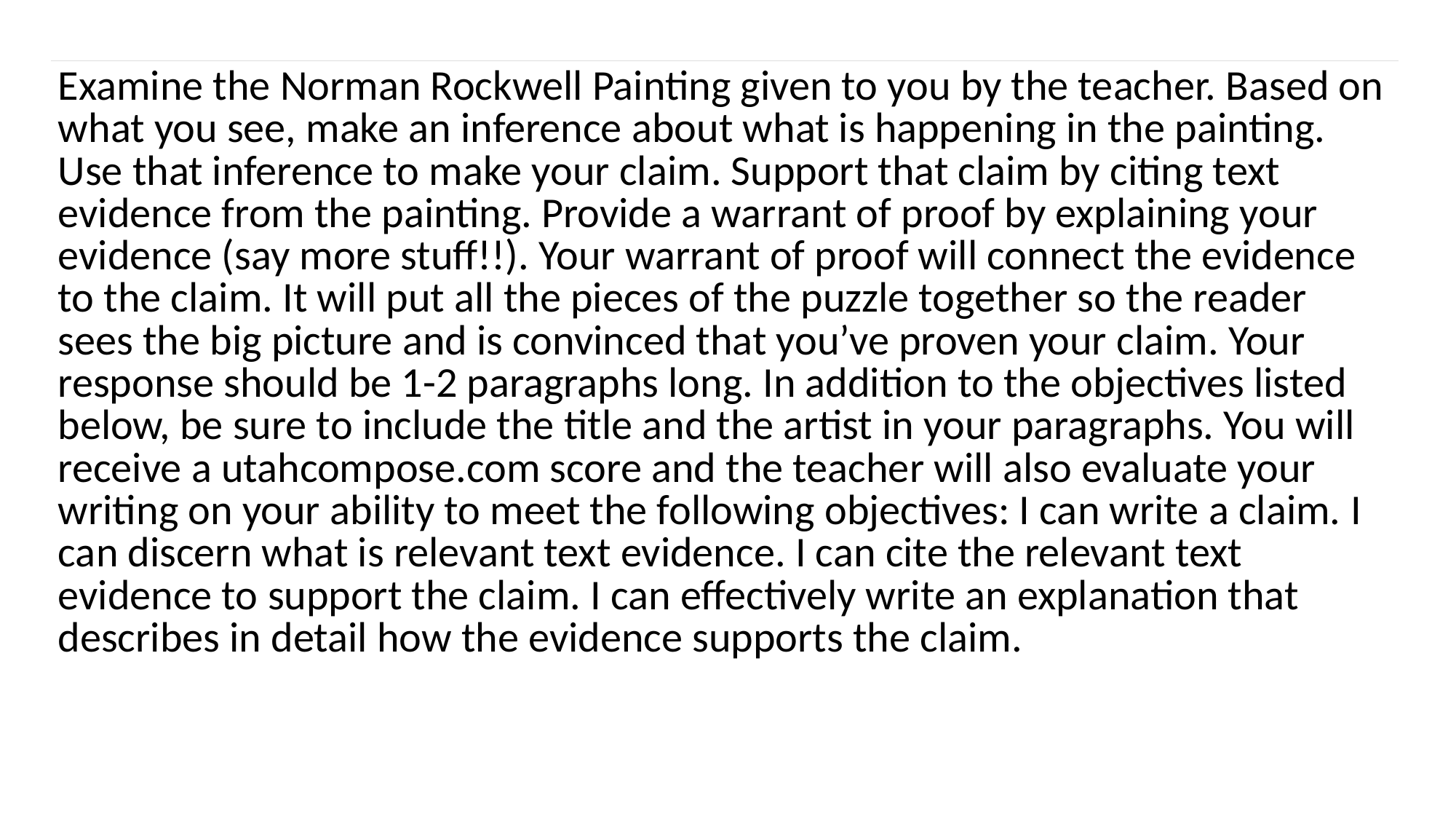

| Examine the Norman Rockwell Painting given to you by the teacher. Based on what you see, make an inference about what is happening in the painting. Use that inference to make your claim. Support that claim by citing text evidence from the painting. Provide a warrant of proof by explaining your evidence (say more stuff!!). Your warrant of proof will connect the evidence to the claim. It will put all the pieces of the puzzle together so the reader sees the big picture and is convinced that you’ve proven your claim. Your response should be 1-2 paragraphs long. In addition to the objectives listed below, be sure to include the title and the artist in your paragraphs. You will receive a utahcompose.com score and the teacher will also evaluate your writing on your ability to meet the following objectives: I can write a claim. I can discern what is relevant text evidence. I can cite the relevant text evidence to support the claim. I can effectively write an explanation that describes in detail how the evidence supports the claim.​ |
| --- |